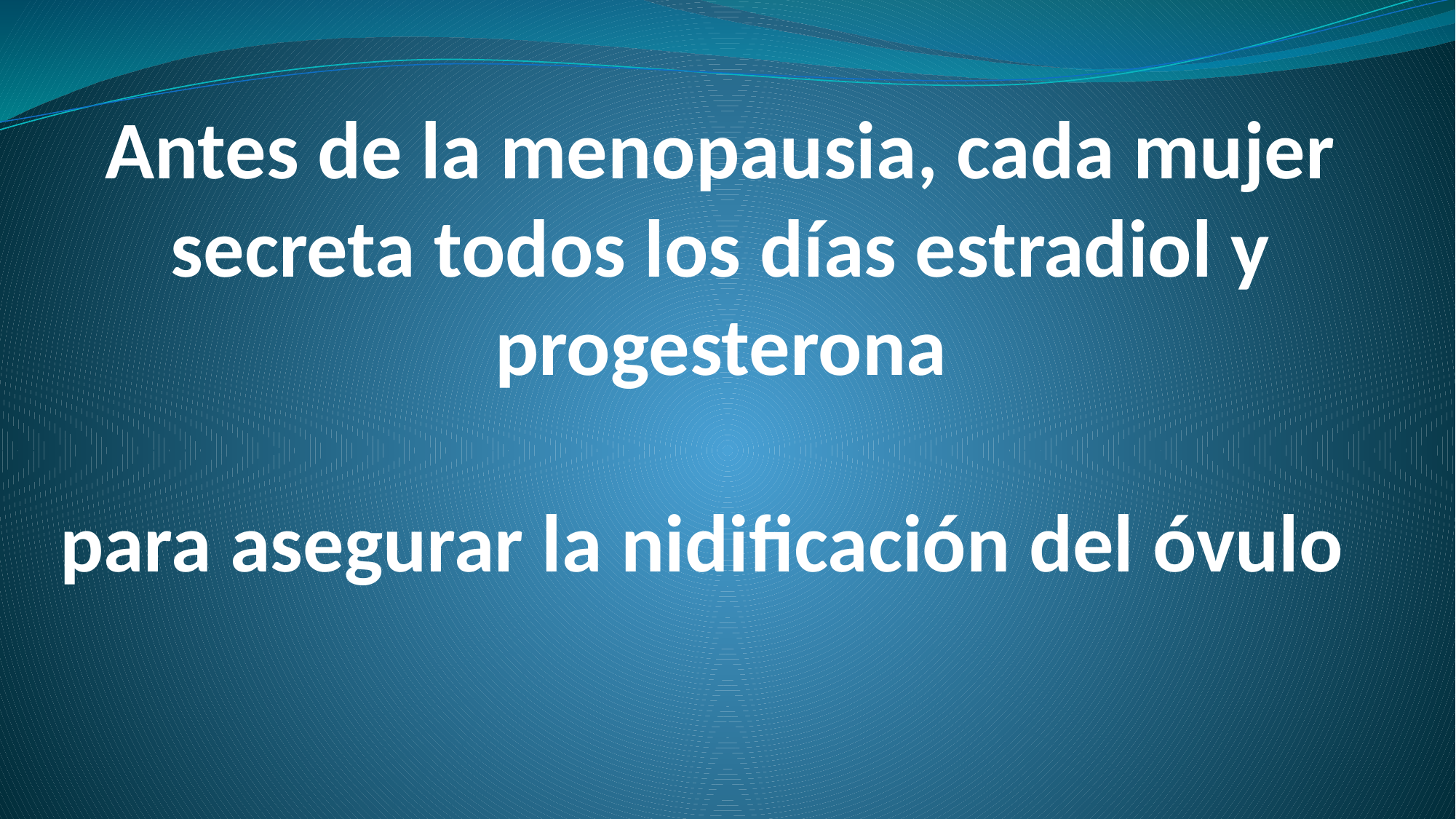

# Antes de la menopausia, cada mujer secreta todos los días estradiol y progesterona para asegurar la nidificación del óvulo